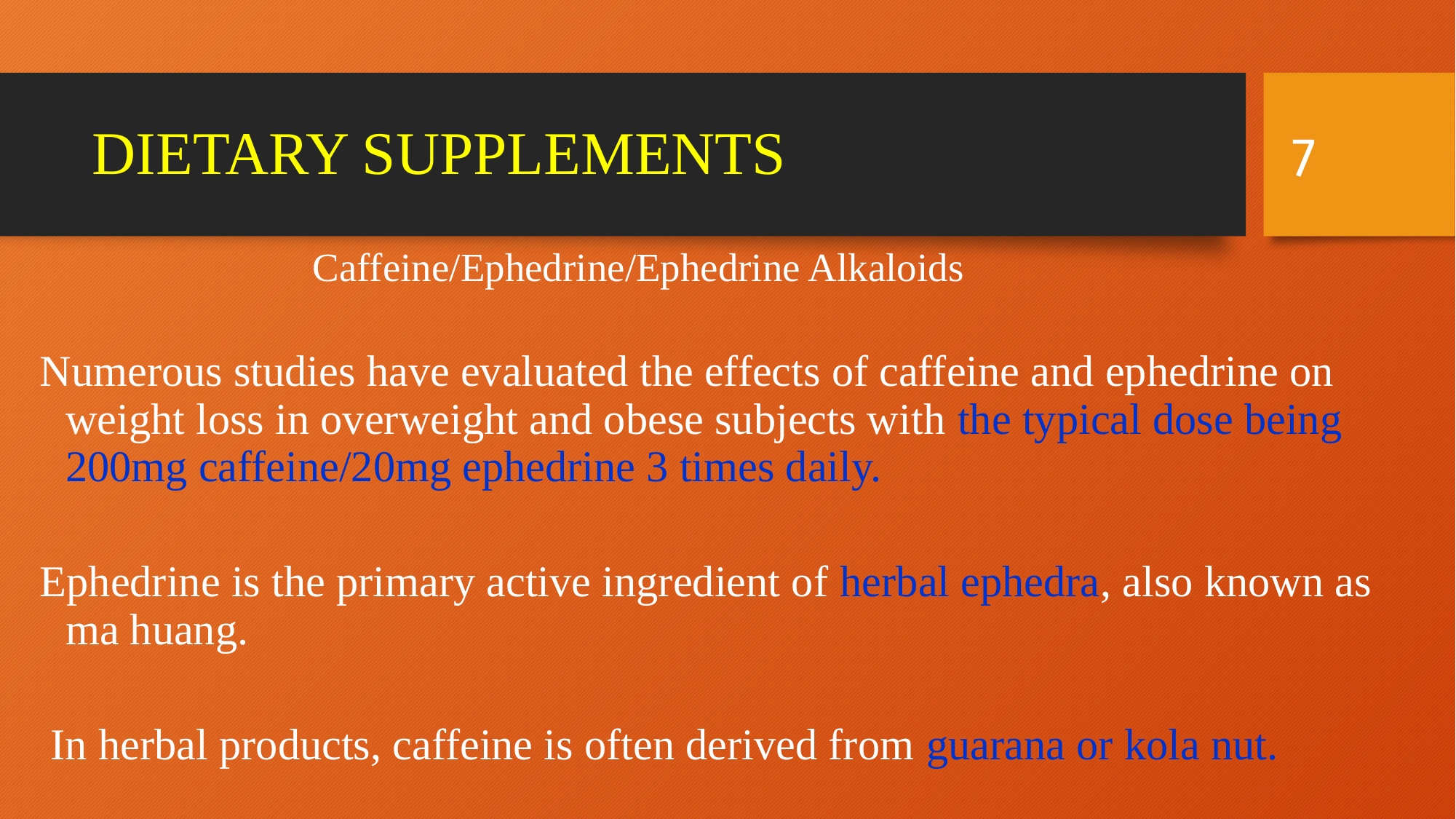

7
# DIETARY SUPPLEMENTS
                              Caffeine/Ephedrine/Ephedrine Alkaloids

Numerous studies have evaluated the effects of caffeine and ephedrine on weight loss in overweight and obese subjects with the typical dose being 200mg caffeine/20mg ephedrine 3 times daily.

Ephedrine is the primary active ingredient of herbal ephedra, also known as ma huang.

 In herbal products, caffeine is often derived from guarana or kola nut.